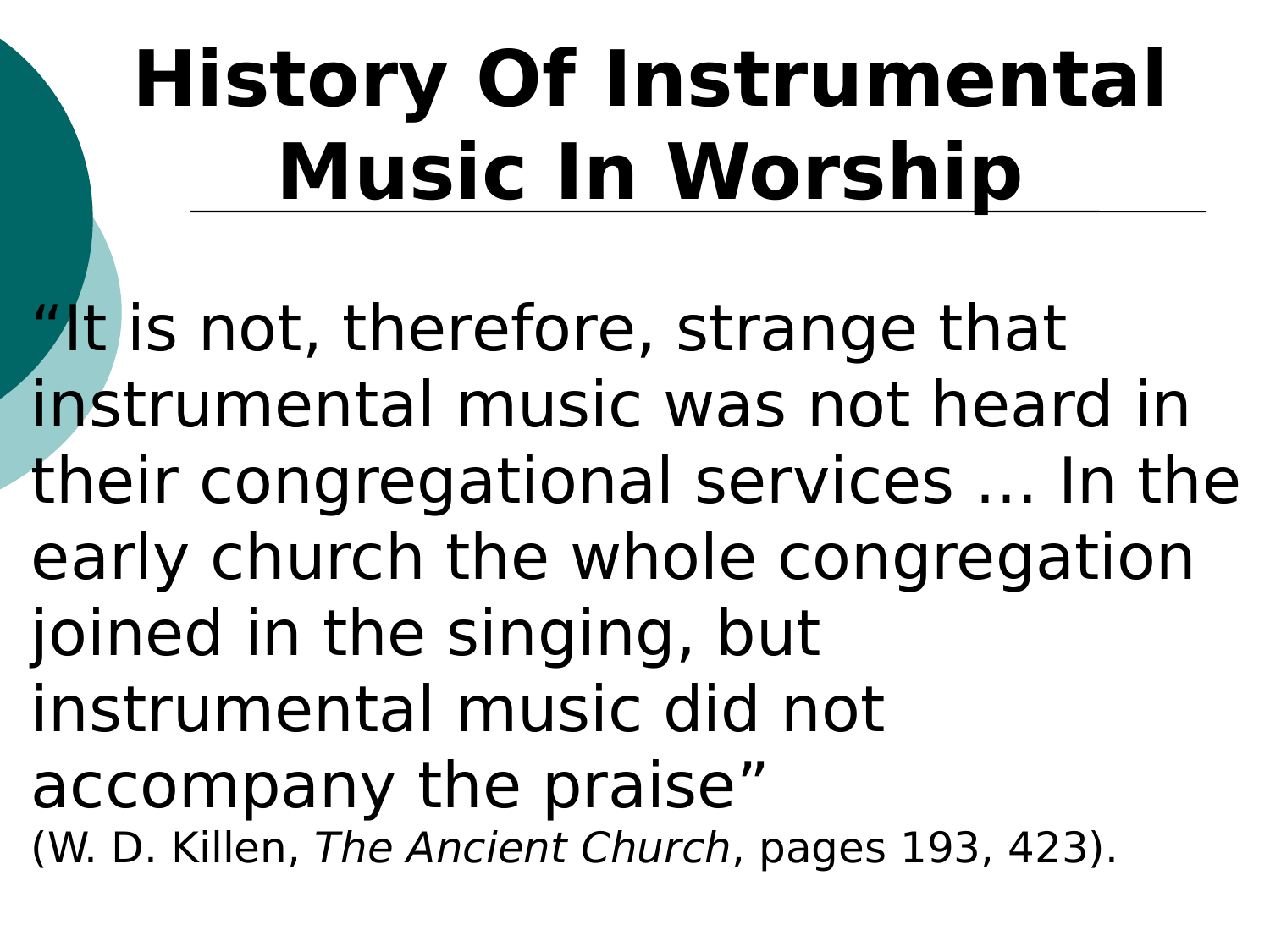

History Of Instrumental Music In Worship
“It is not, therefore, strange that instrumental music was not heard in their congregational services … In the early church the whole congregation joined in the singing, but instrumental music did not accompany the praise”
(W. D. Killen, The Ancient Church, pages 193, 423).